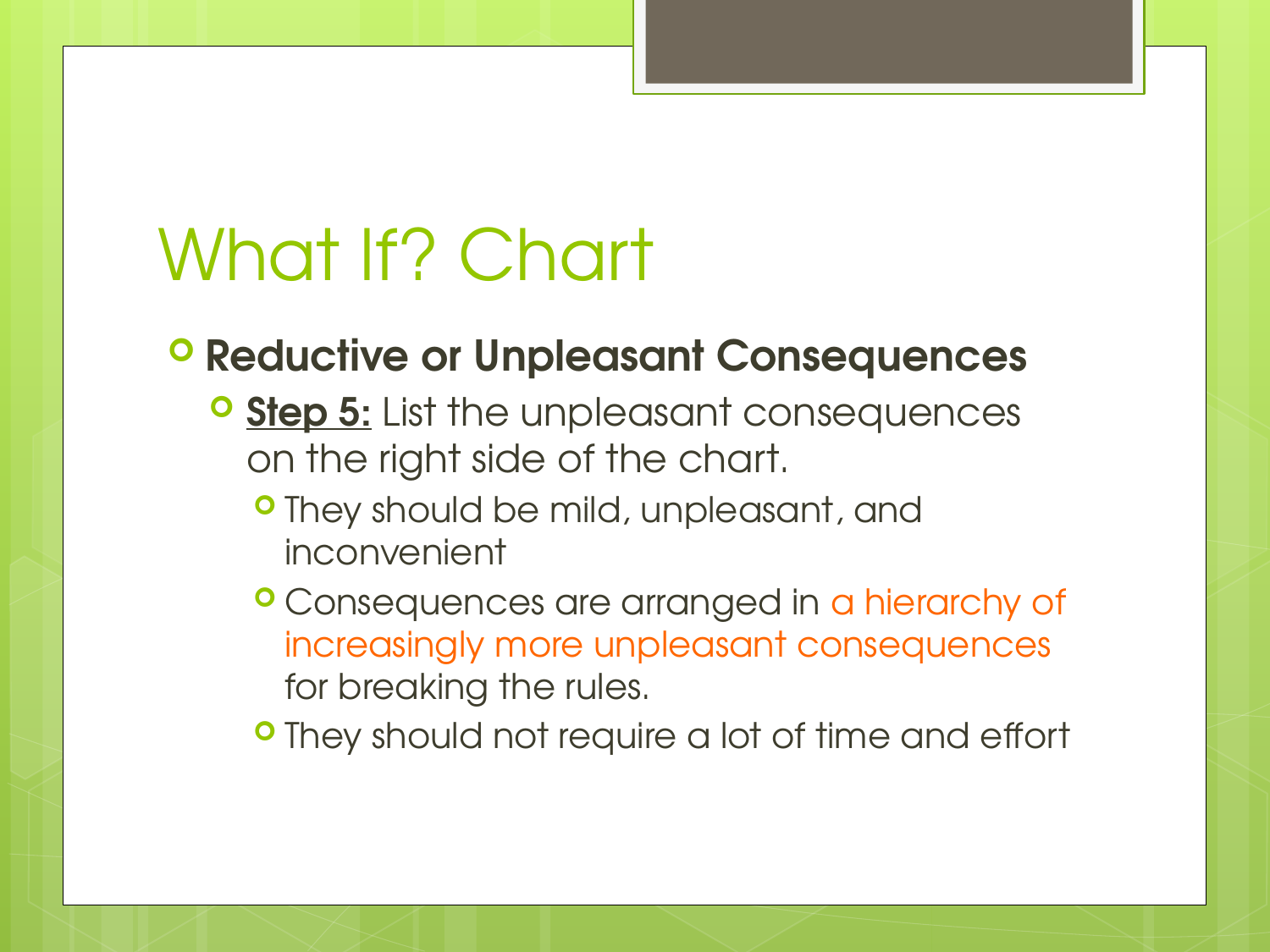

# What If? Chart
Reductive or Unpleasant Consequences
Step 5: List the unpleasant consequences on the right side of the chart.
They should be mild, unpleasant, and inconvenient
Consequences are arranged in a hierarchy of increasingly more unpleasant consequences for breaking the rules.
They should not require a lot of time and effort